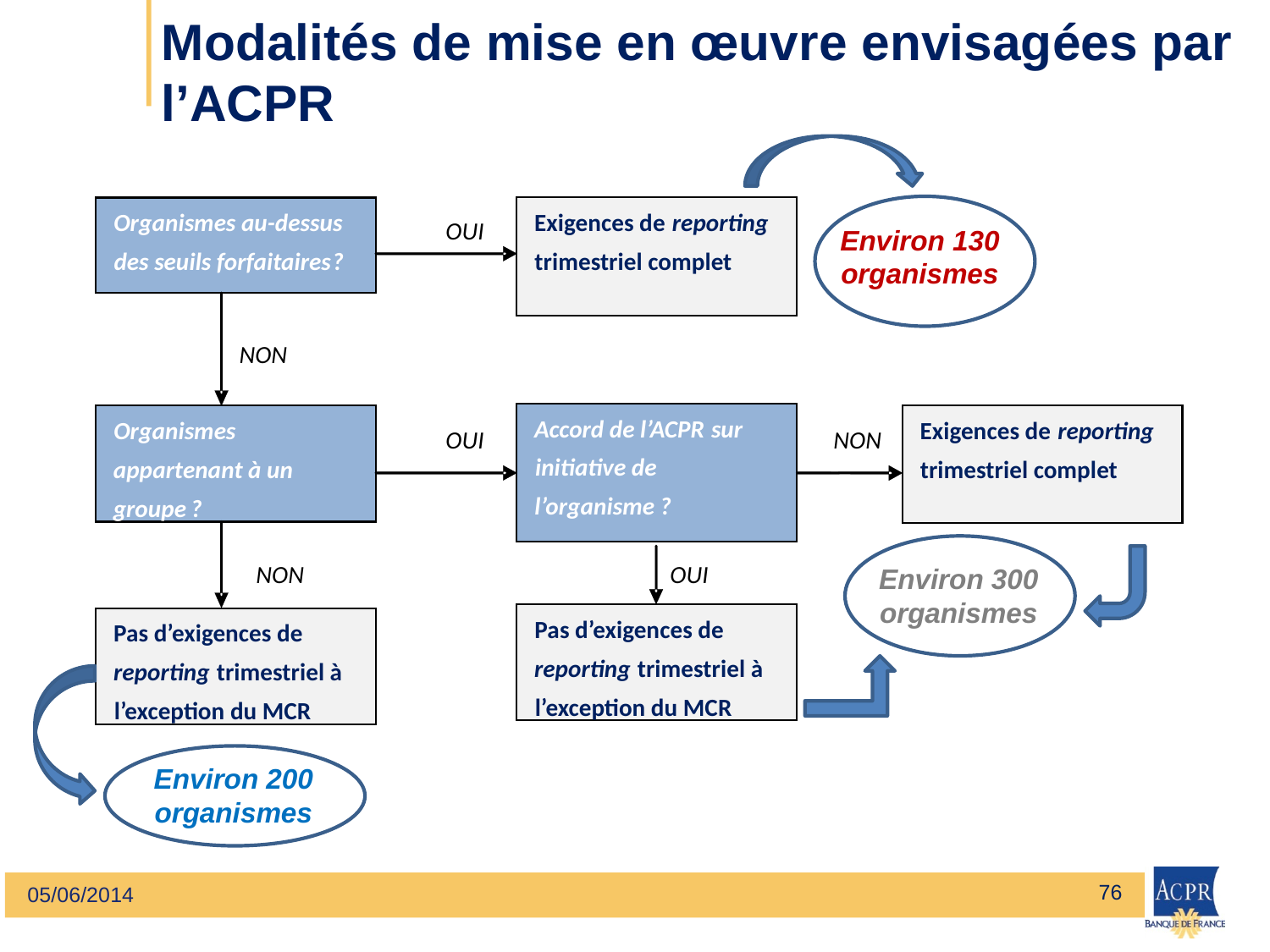

# Modalités de mise en œuvre envisagées par l’ACPR

Organismes au-dessus
Exigences de
reporting

OUI

des seuils forfaitaires

?

trimestriel complet

NON

Accord de
l’ACPR

sur
Organismes
Exigences de
reporting

OUI

NON

initiative de
appartenant à un
trimestriel complet

l’organisme ?

groupe

?

NON

OUI

Pas d’exigences de

Pas d’exigences de

reporting

trimestriel à

reporting

trimestriel à

l’exception du MCR

l’exception du MCR

Environ 130 organismes

Environ 300 organismes

Environ 200 organismes
76
05/06/2014